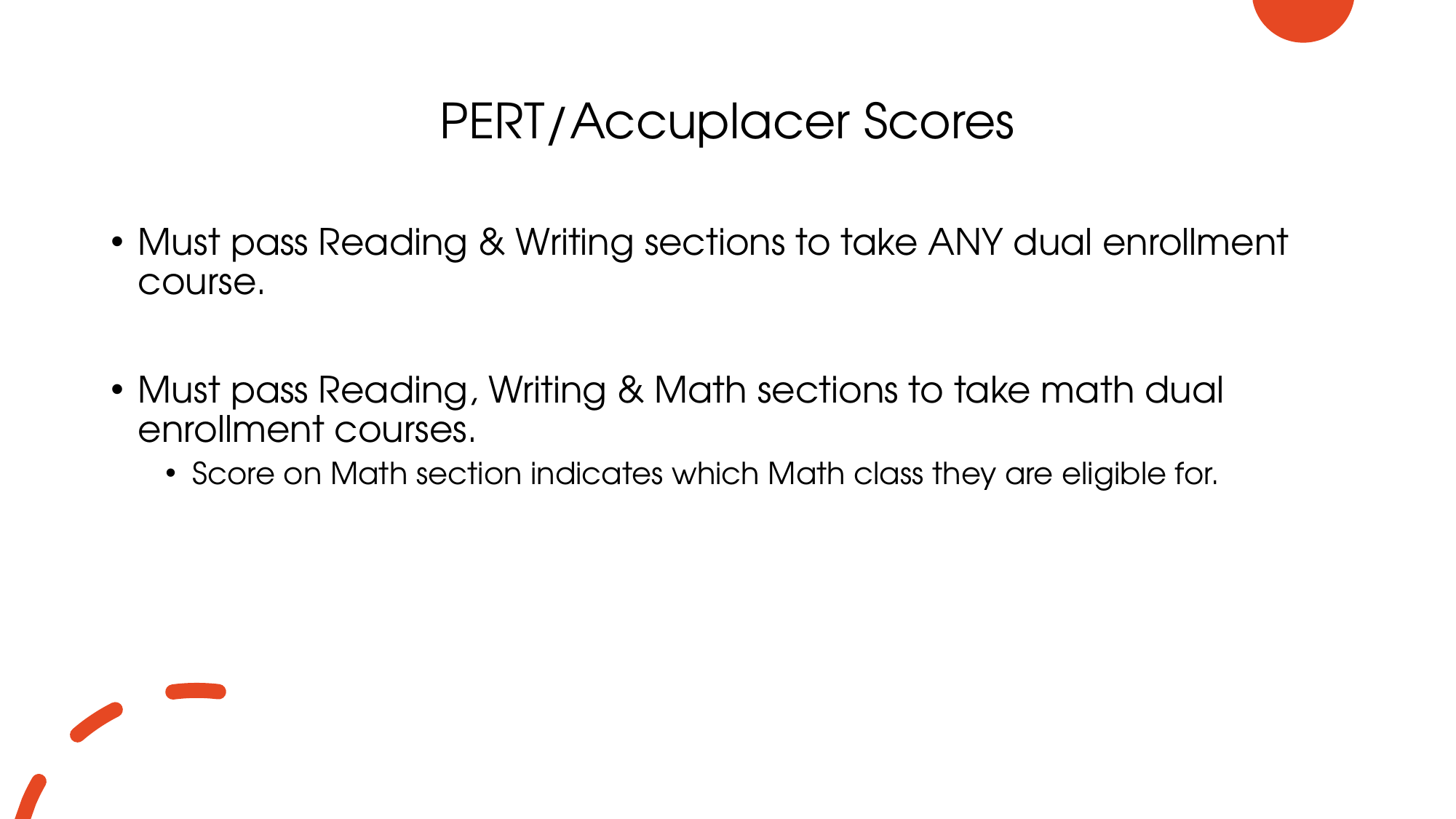

# PERT/Accuplacer Scores
Must pass Reading & Writing sections to take ANY dual enrollment course.

Must pass Reading, Writing & Math sections to take math dual enrollment courses.
Score on Math section indicates which Math class they are eligible for.